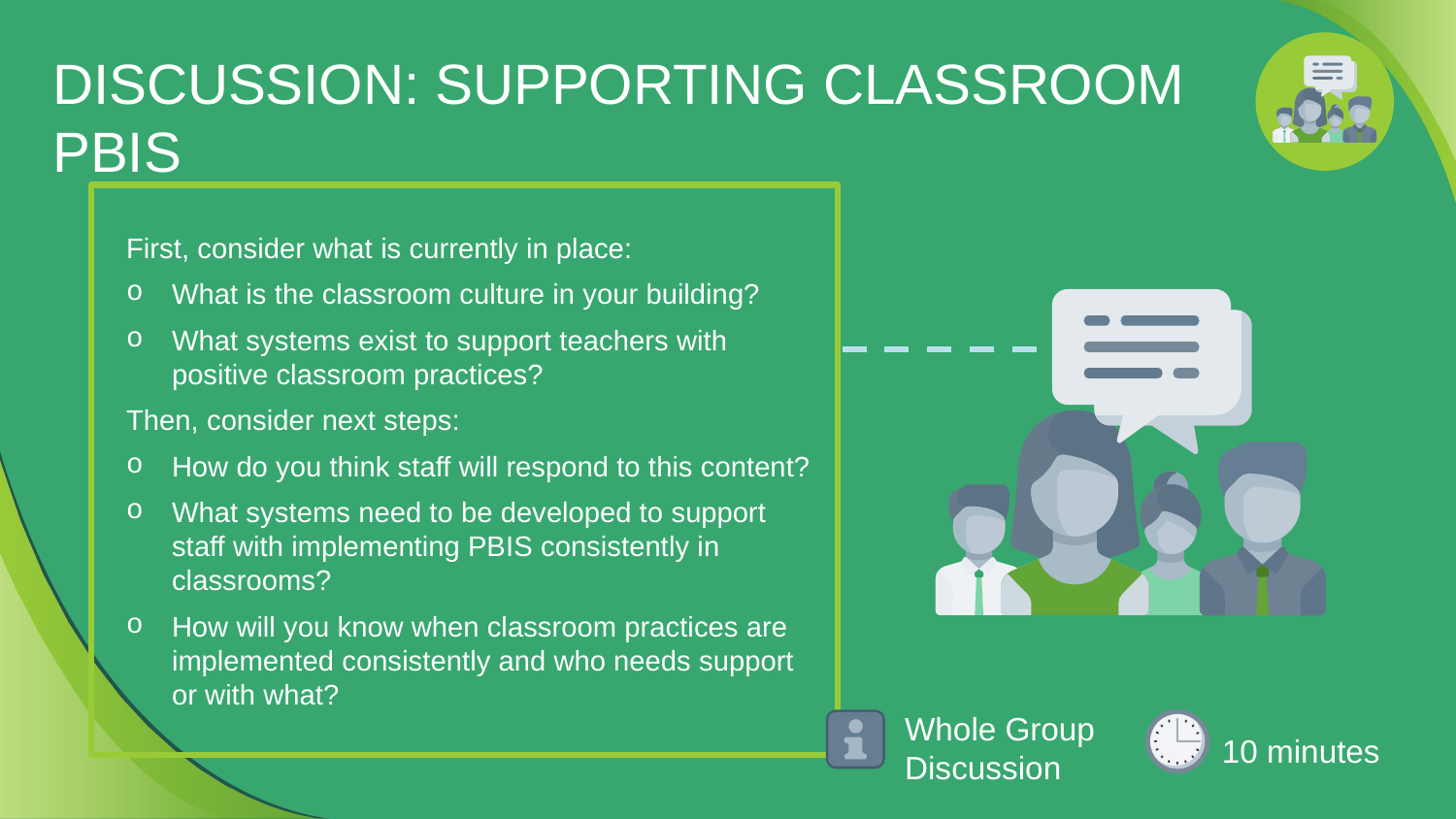

# DISCUSSION: SUPPORTING CLASSROOM PBIS

First, consider what is currently in place:
What is the classroom culture in your building?
What systems exist to support teachers with positive classroom practices?
Then, consider next steps:
How do you think staff will respond to this content?
What systems need to be developed to support staff with implementing PBIS consistently in classrooms?
How will you know when classroom practices are implemented consistently and who needs support or with what?

10 minutes

Whole Group Discussion